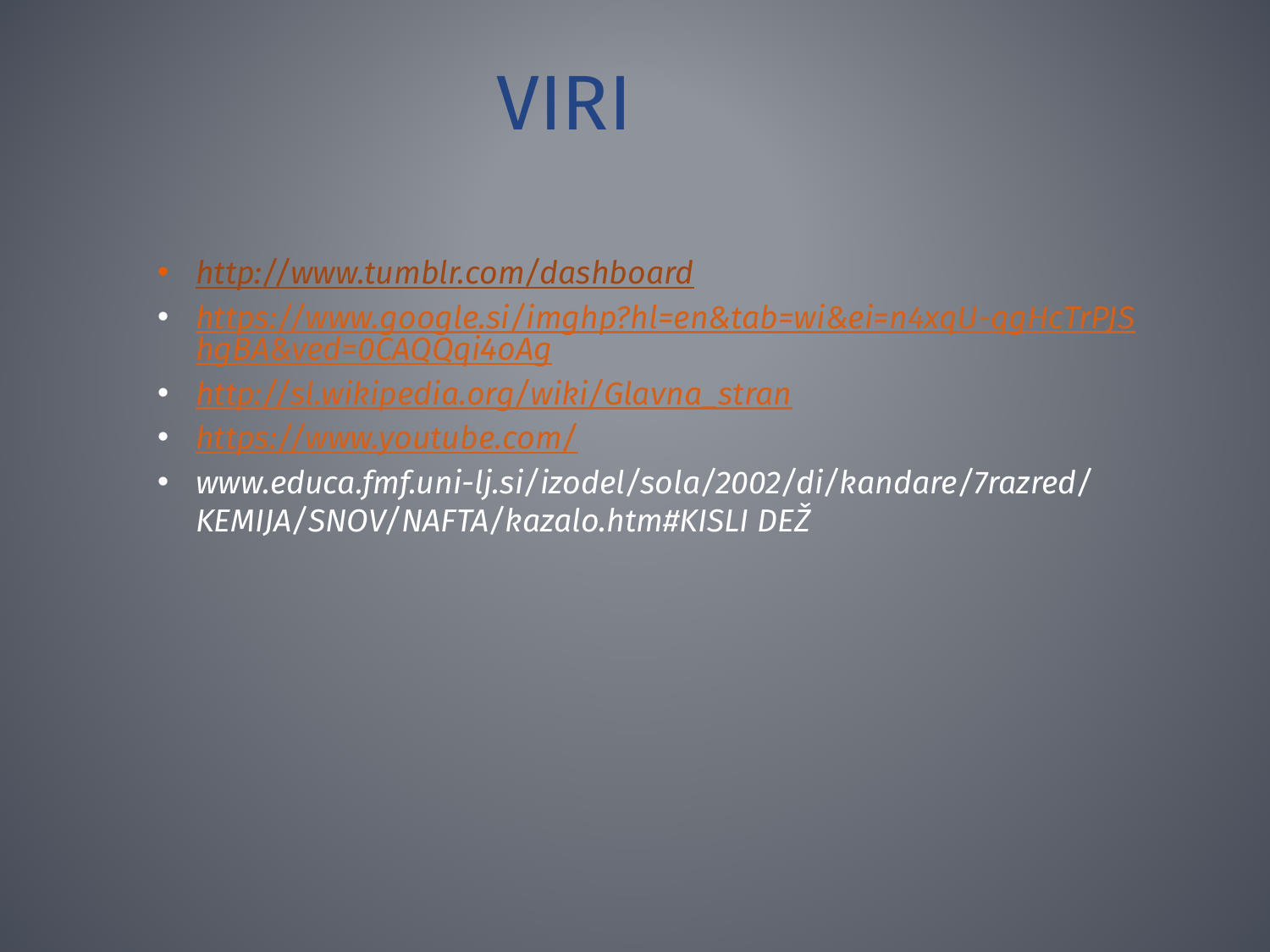

# VIRI
http://www.tumblr.com/dashboard
https://www.google.si/imghp?hl=en&tab=wi&ei=n4xqU-qgHcTrPJShgBA&ved=0CAQQqi4oAg
http://sl.wikipedia.org/wiki/Glavna_stran
https://www.youtube.com/
www.educa.fmf.uni-lj.si/izodel/sola/2002/di/kandare/7razred/KEMIJA/SNOV/NAFTA/kazalo.htm#KISLI DEŽ